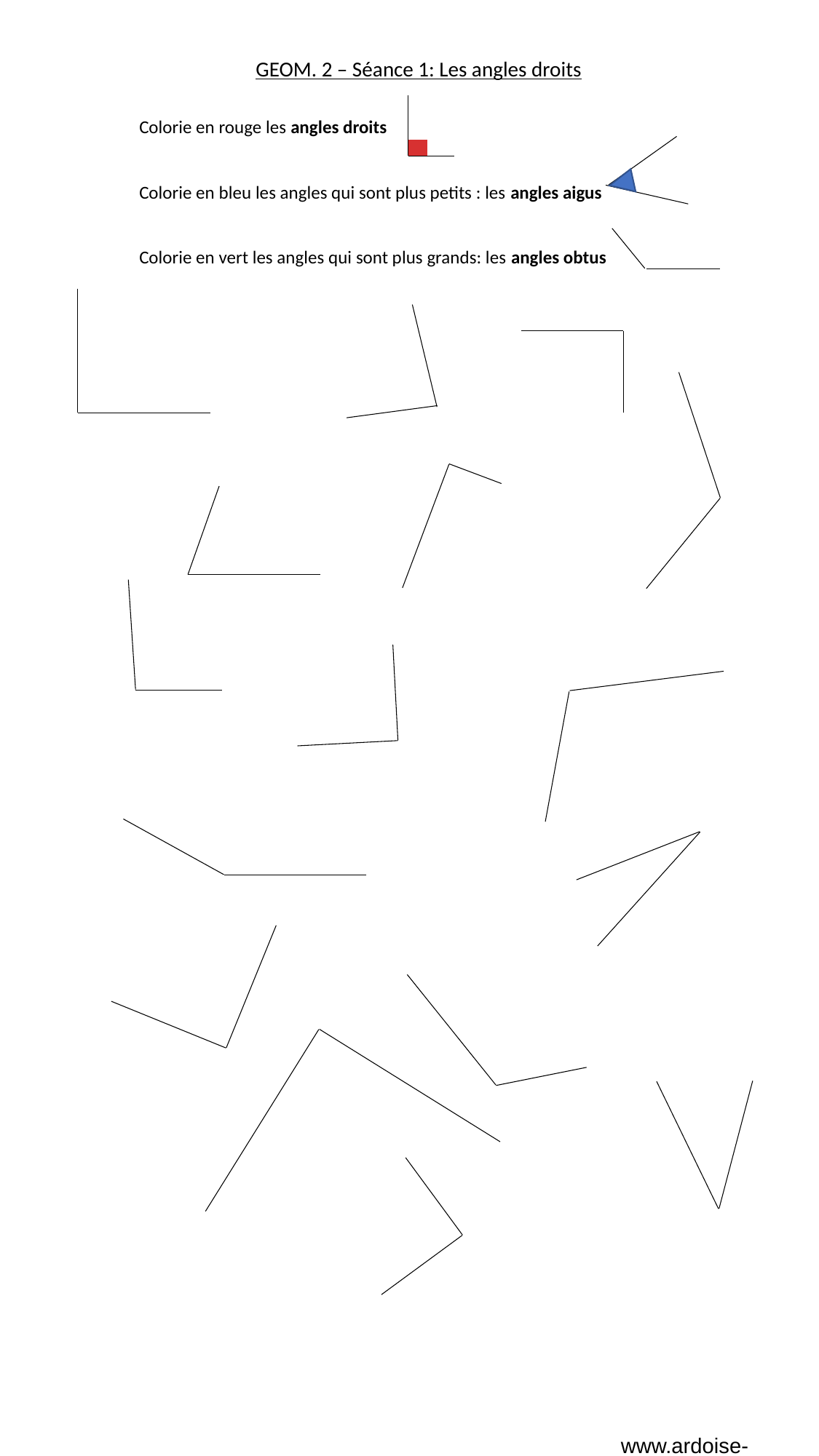

GEOM. 2 – Séance 1: Les angles droits

Colorie en rouge les angles droits

Colorie en bleu les angles qui sont plus petits : les angles aigus

Colorie en vert les angles qui sont plus grands: les angles obtus

www.ardoise-craie.fr